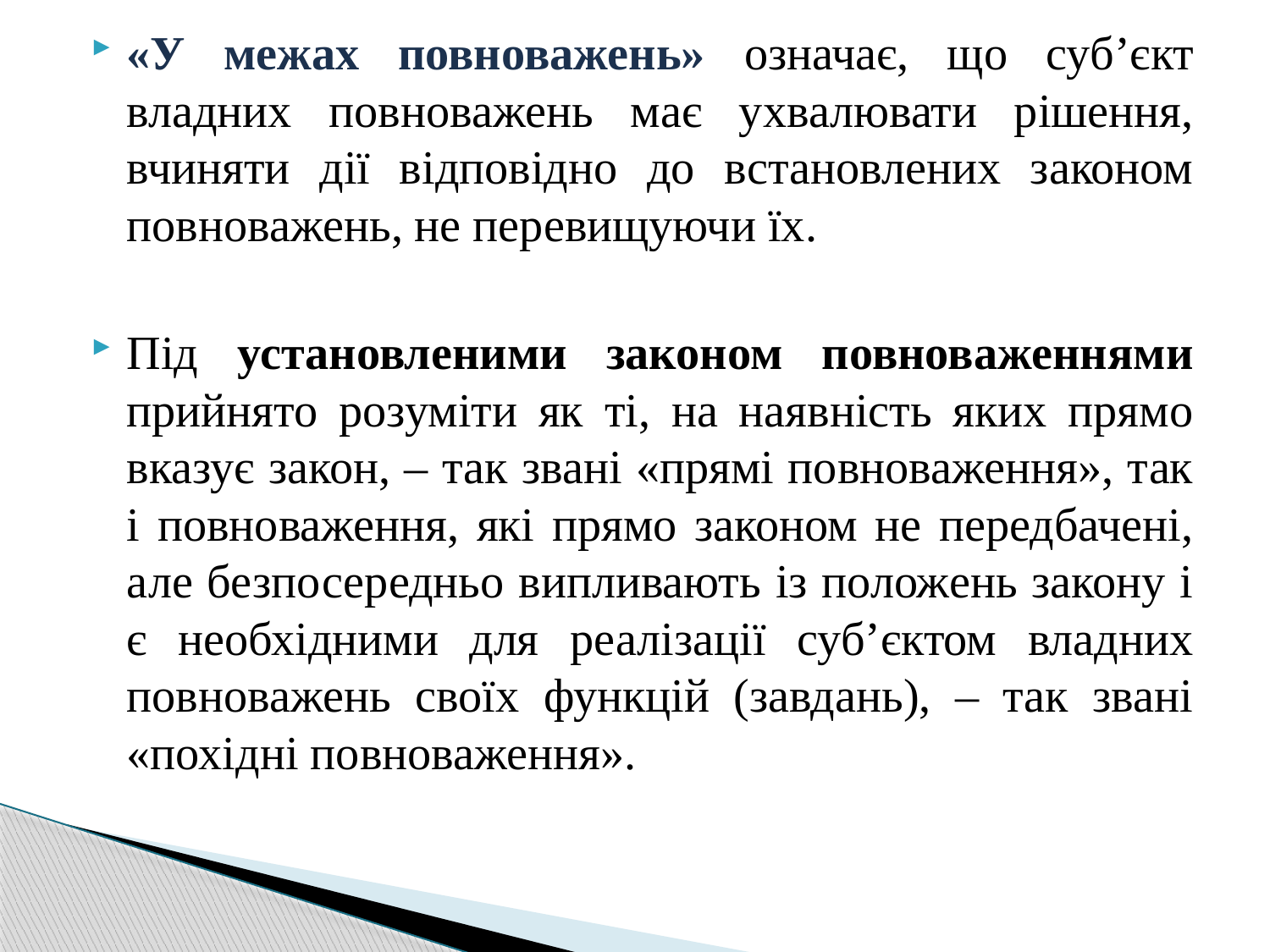

«У межах повноважень» означає, що суб’єкт владних повноважень має ухвалювати рішення, вчиняти дії відповідно до встановлених законом повноважень, не перевищуючи їх.

Під установленими законом повноваженнями прийнято розуміти як ті, на наявність яких прямо вказує закон, – так звані «прямі повноваження», так і повноваження, які прямо законом не передбачені, але безпосередньо випливають із положень закону і є необхідними для реалізації суб’єктом владних повноважень своїх функцій (завдань), – так звані «похідні повноваження».